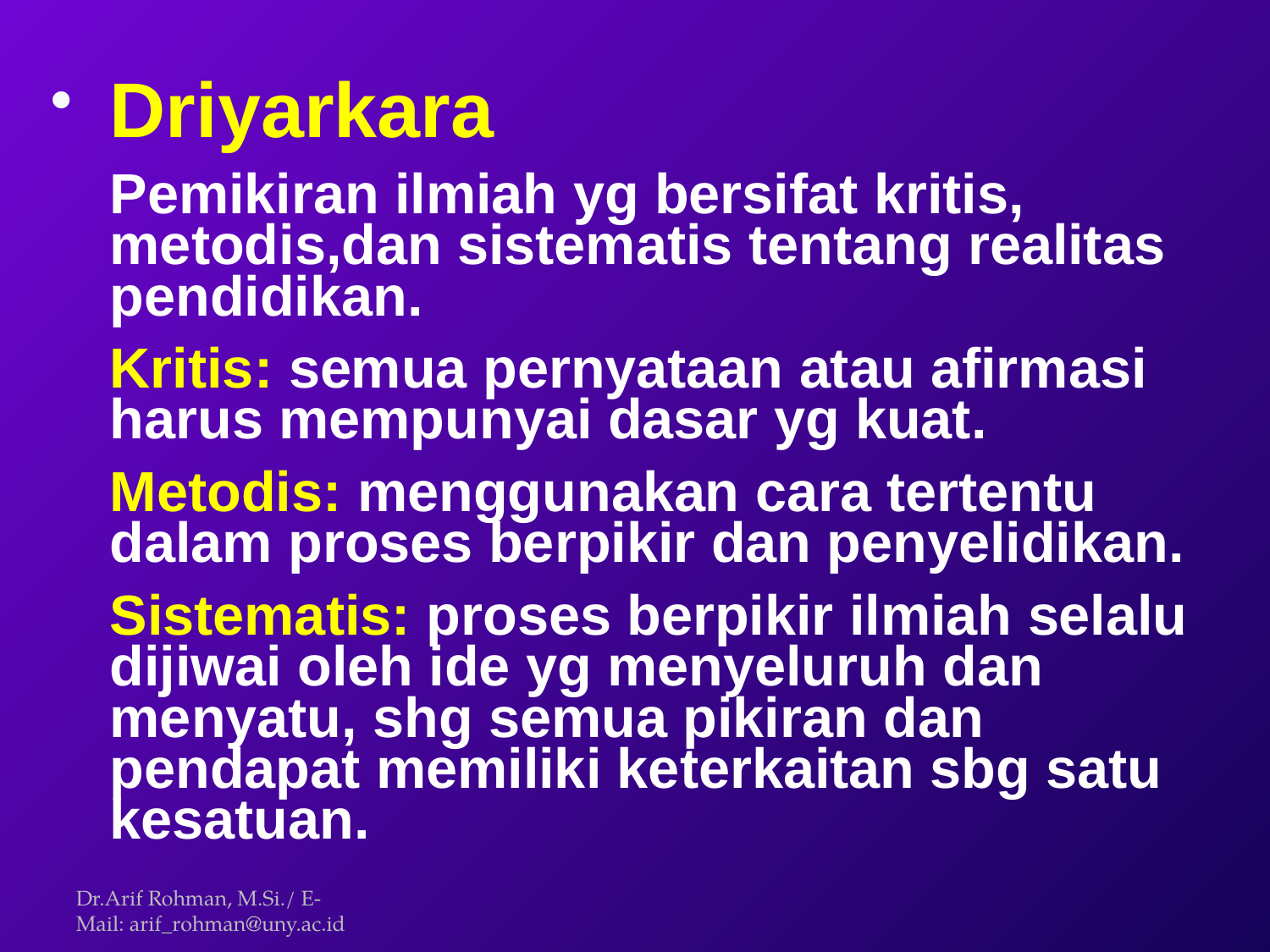

Driyarkara
	Pemikiran ilmiah yg bersifat kritis, metodis,dan sistematis tentang realitas pendidikan.
	Kritis: semua pernyataan atau afirmasi harus mempunyai dasar yg kuat.
	Metodis: menggunakan cara tertentu dalam proses berpikir dan penyelidikan.
	Sistematis: proses berpikir ilmiah selalu dijiwai oleh ide yg menyeluruh dan menyatu, shg semua pikiran dan pendapat memiliki keterkaitan sbg satu kesatuan.
Dr.Arif Rohman, M.Si./ E-Mail: arif_rohman@uny.ac.id